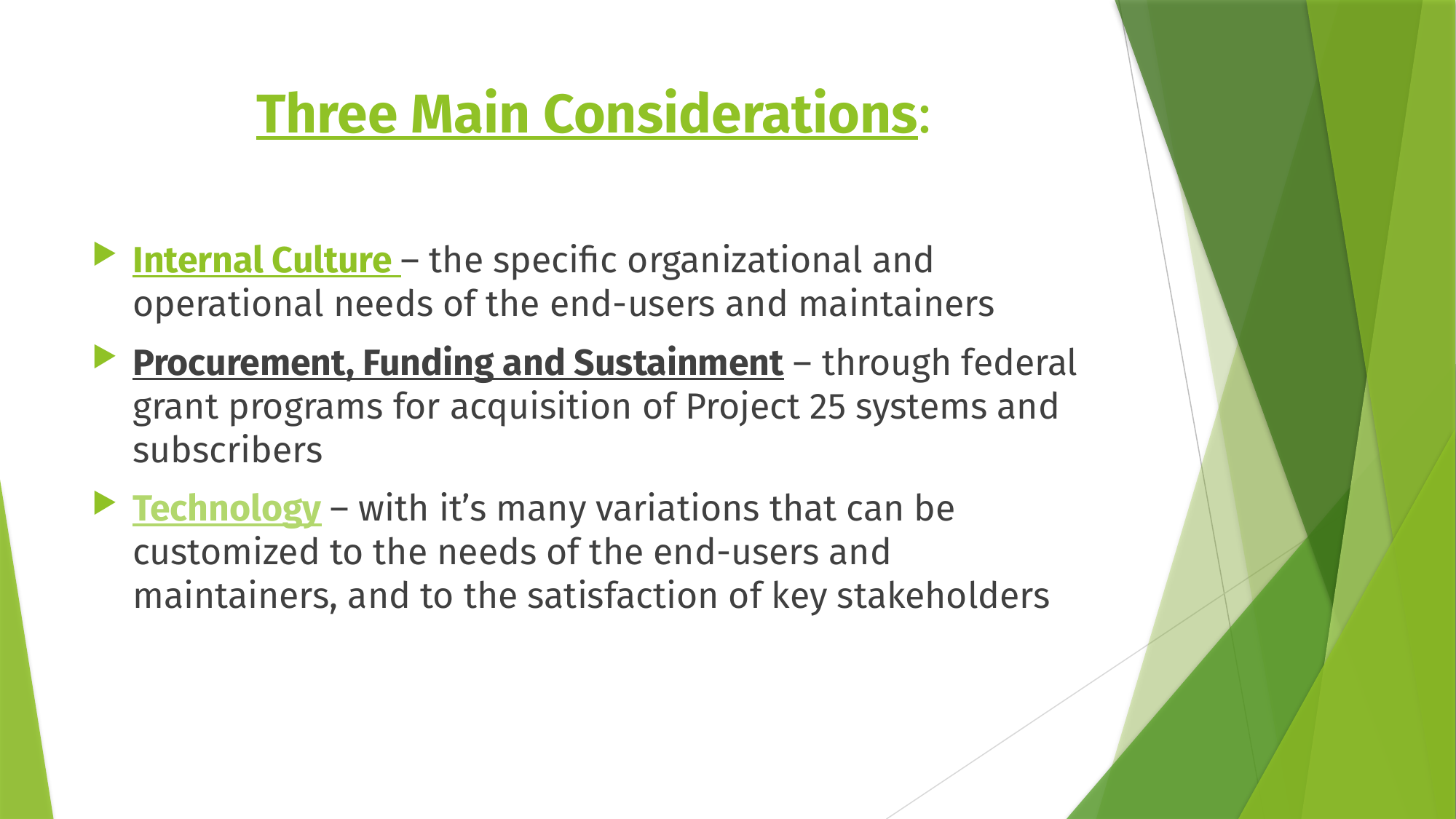

# Three Main Considerations:
Internal Culture – the specific organizational and operational needs of the end-users and maintainers
Procurement, Funding and Sustainment – through federal grant programs for acquisition of Project 25 systems and subscribers
Technology – with it’s many variations that can be customized to the needs of the end-users and maintainers, and to the satisfaction of key stakeholders